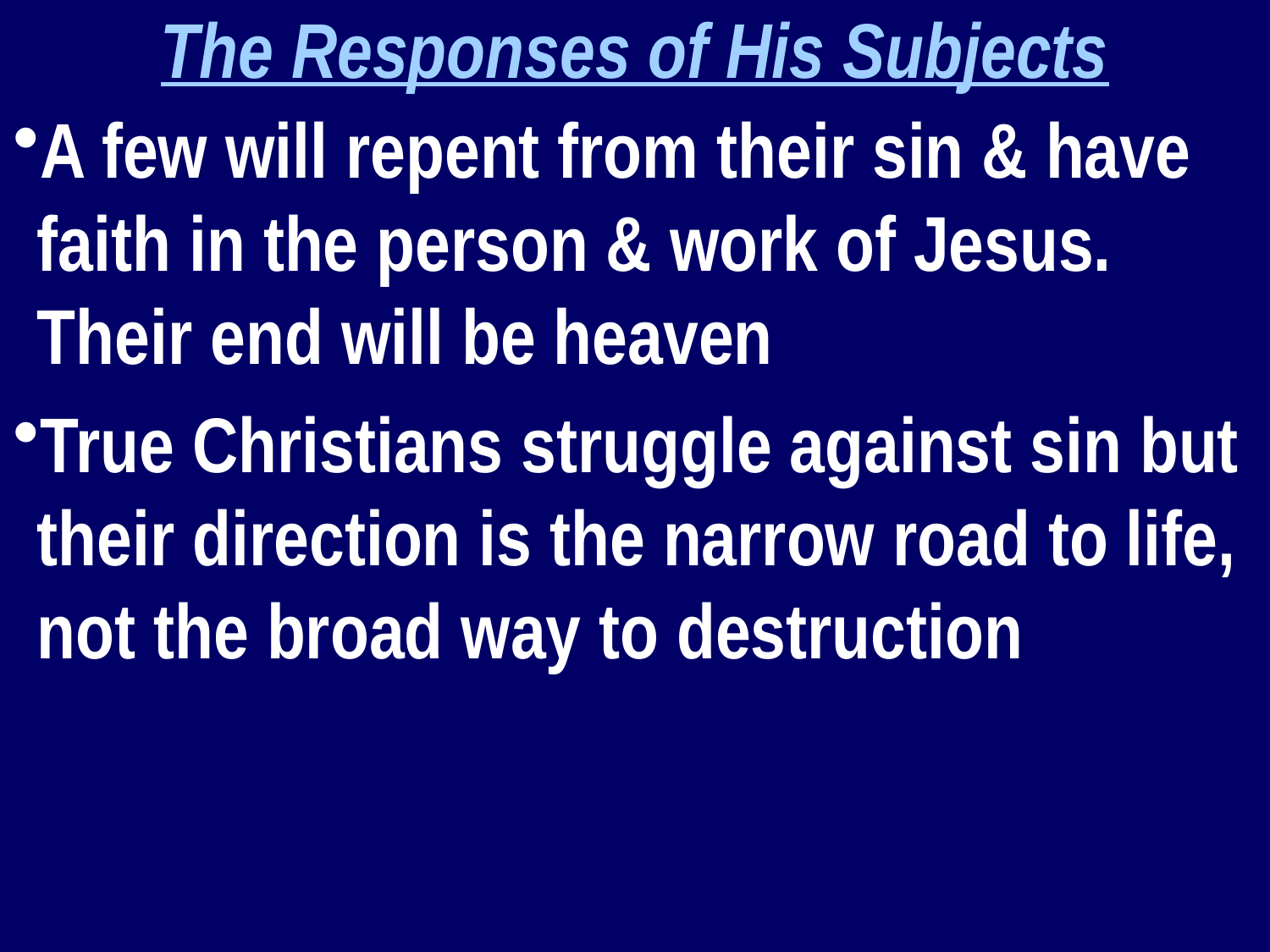

The Responses of His Subjects
A few will repent from their sin & have faith in the person & work of Jesus. Their end will be heaven
True Christians struggle against sin but their direction is the narrow road to life, not the broad way to destruction